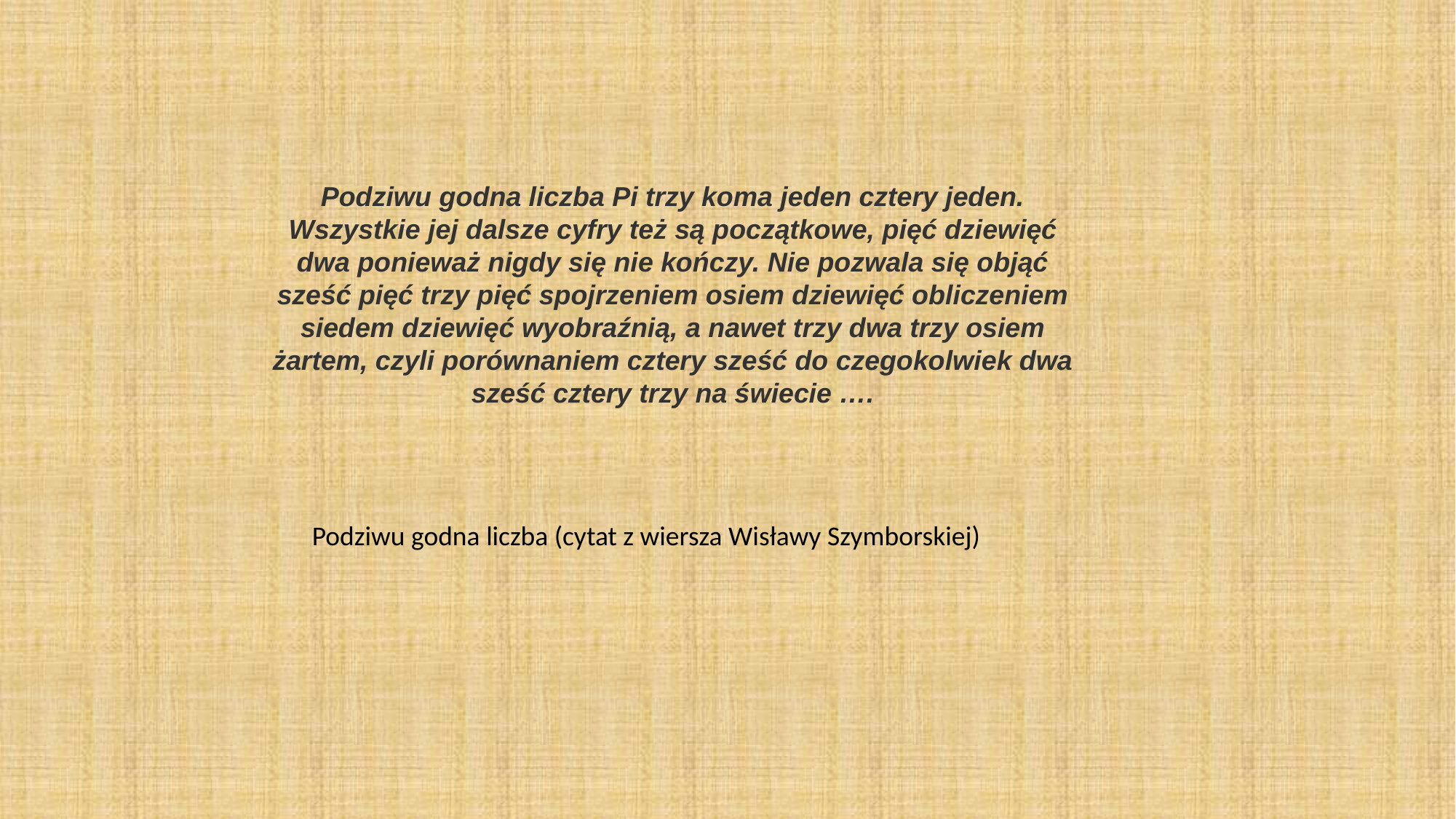

Podziwu godna liczba Pi trzy koma jeden cztery jeden. Wszystkie jej dalsze cyfry też są początkowe, pięć dziewięć dwa ponieważ nigdy się nie kończy. Nie pozwala się objąć sześć pięć trzy pięć spojrzeniem osiem dziewięć obliczeniem siedem dziewięć wyobraźnią, a nawet trzy dwa trzy osiem żartem, czyli porównaniem cztery sześć do czegokolwiek dwa sześć cztery trzy na świecie ….
Podziwu godna liczba (cytat z wiersza Wisławy Szymborskiej)